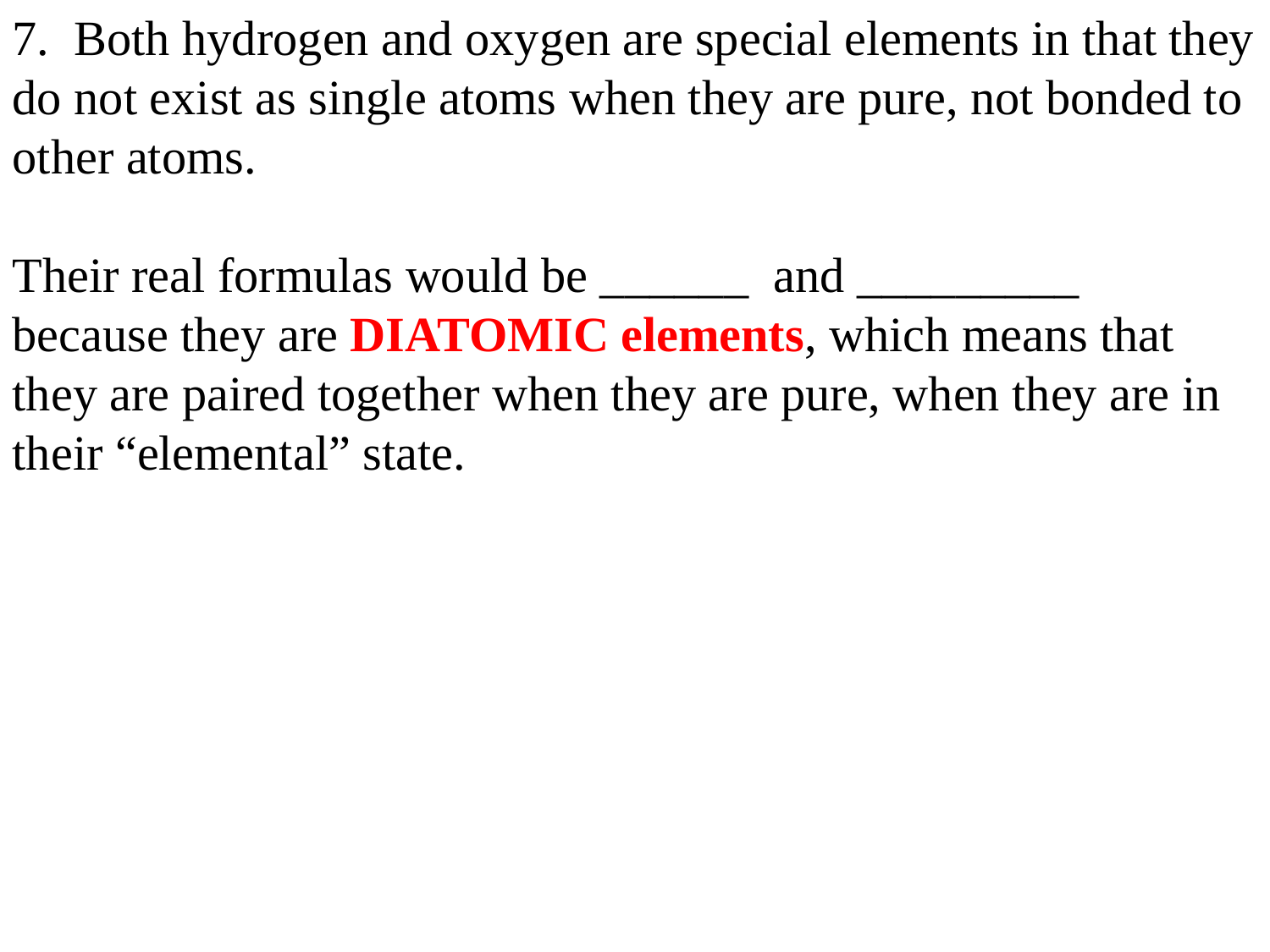

7.  Both hydrogen and oxygen are special elements in that they do not exist as single atoms when they are pure, not bonded to other atoms.

Their real formulas would be ______  and _________  because they are DIATOMIC elements, which means that they are paired together when they are pure, when they are in their “elemental” state.